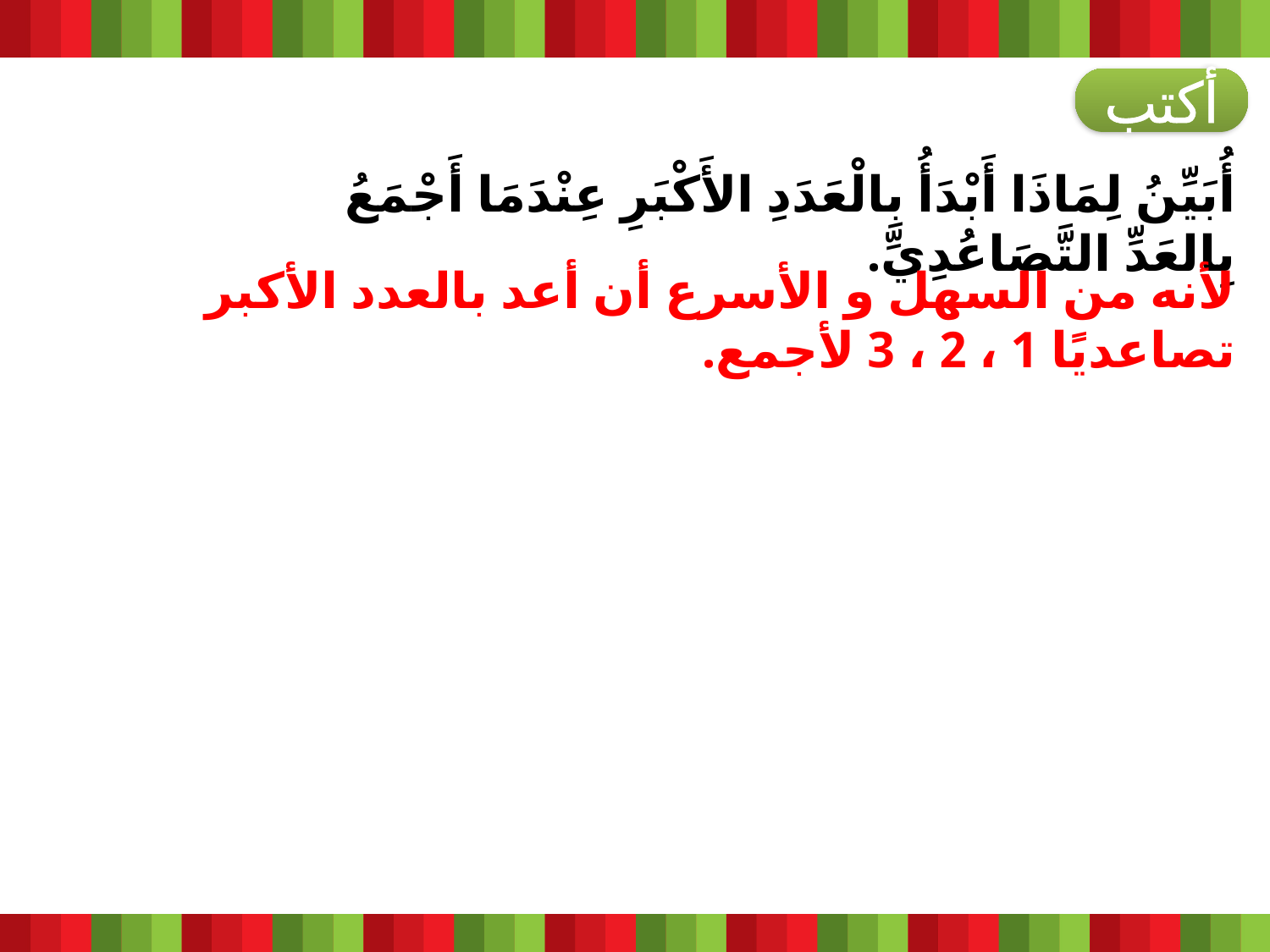

أكتب
أُبَيِّنُ لِمَاذَا أَبْدَأُ بِالْعَدَدِ الأَكْبَرِ عِنْدَمَا أَجْمَعُ بِالعَدِّ التَّصَاعُدِيِّ.
لأنه من السهل و الأسرع أن أعد بالعدد الأكبر تصاعديًا 1 ، 2 ، 3 لأجمع.